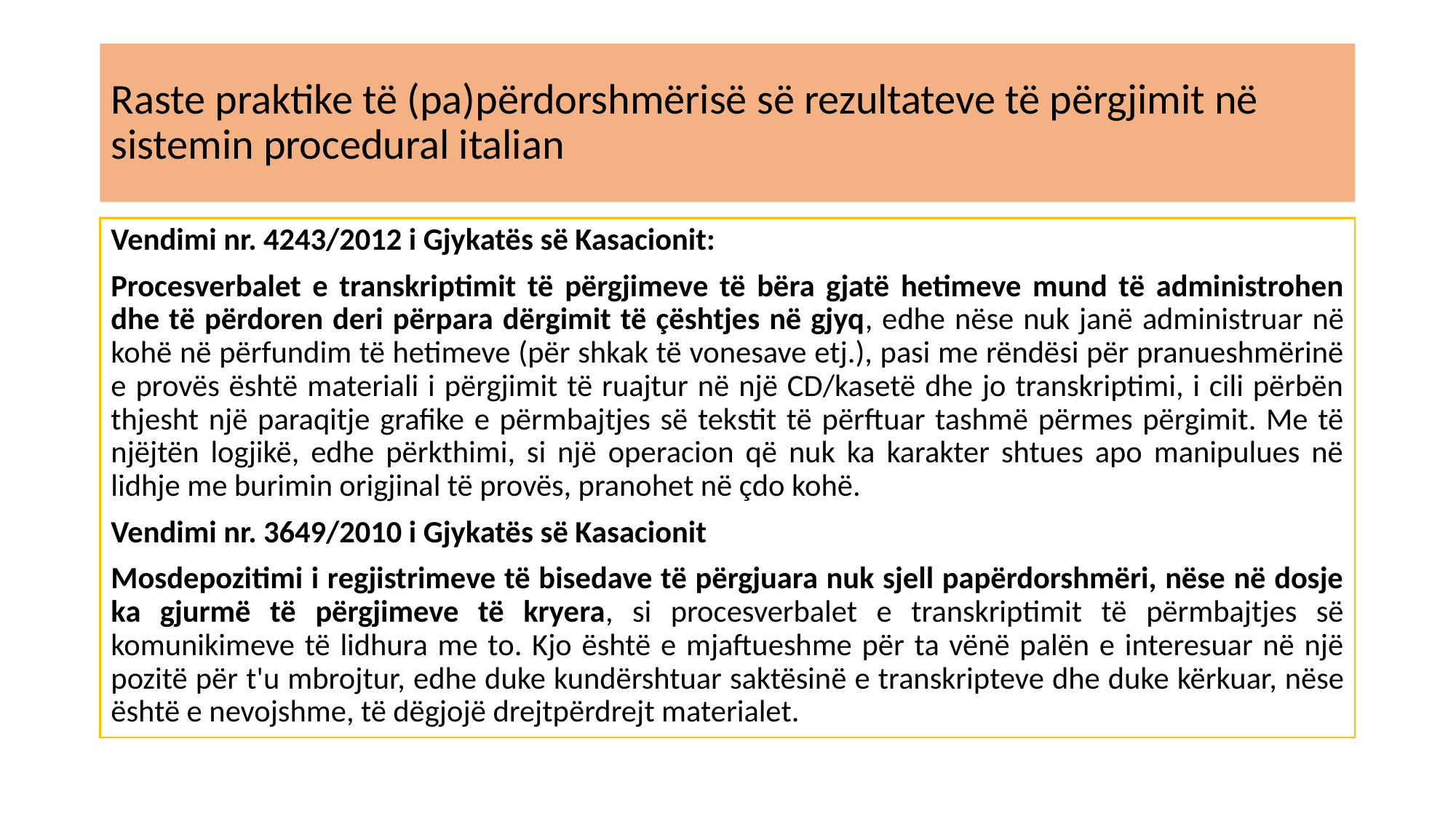

# Raste praktike të (pa)përdorshmërisë së rezultateve të përgjimit në sistemin procedural italian
Vendimi nr. 4243/2012 i Gjykatës së Kasacionit:
Procesverbalet e transkriptimit të përgjimeve të bëra gjatë hetimeve mund të administrohen dhe të përdoren deri përpara dërgimit të çështjes në gjyq, edhe nëse nuk janë administruar në kohë në përfundim të hetimeve (për shkak të vonesave etj.), pasi me rëndësi për pranueshmërinë e provës është materiali i përgjimit të ruajtur në një CD/kasetë dhe jo transkriptimi, i cili përbën thjesht një paraqitje grafike e përmbajtjes së tekstit të përftuar tashmë përmes përgimit. Me të njëjtën logjikë, edhe përkthimi, si një operacion që nuk ka karakter shtues apo manipulues në lidhje me burimin origjinal të provës, pranohet në çdo kohë.
Vendimi nr. 3649/2010 i Gjykatës së Kasacionit
Mosdepozitimi i regjistrimeve të bisedave të përgjuara nuk sjell papërdorshmëri, nëse në dosje ka gjurmë të përgjimeve të kryera, si procesverbalet e transkriptimit të përmbajtjes së komunikimeve të lidhura me to. Kjo është e mjaftueshme për ta vënë palën e interesuar në një pozitë për t'u mbrojtur, edhe duke kundërshtuar saktësinë e transkripteve dhe duke kërkuar, nëse është e nevojshme, të dëgjojë drejtpërdrejt materialet.